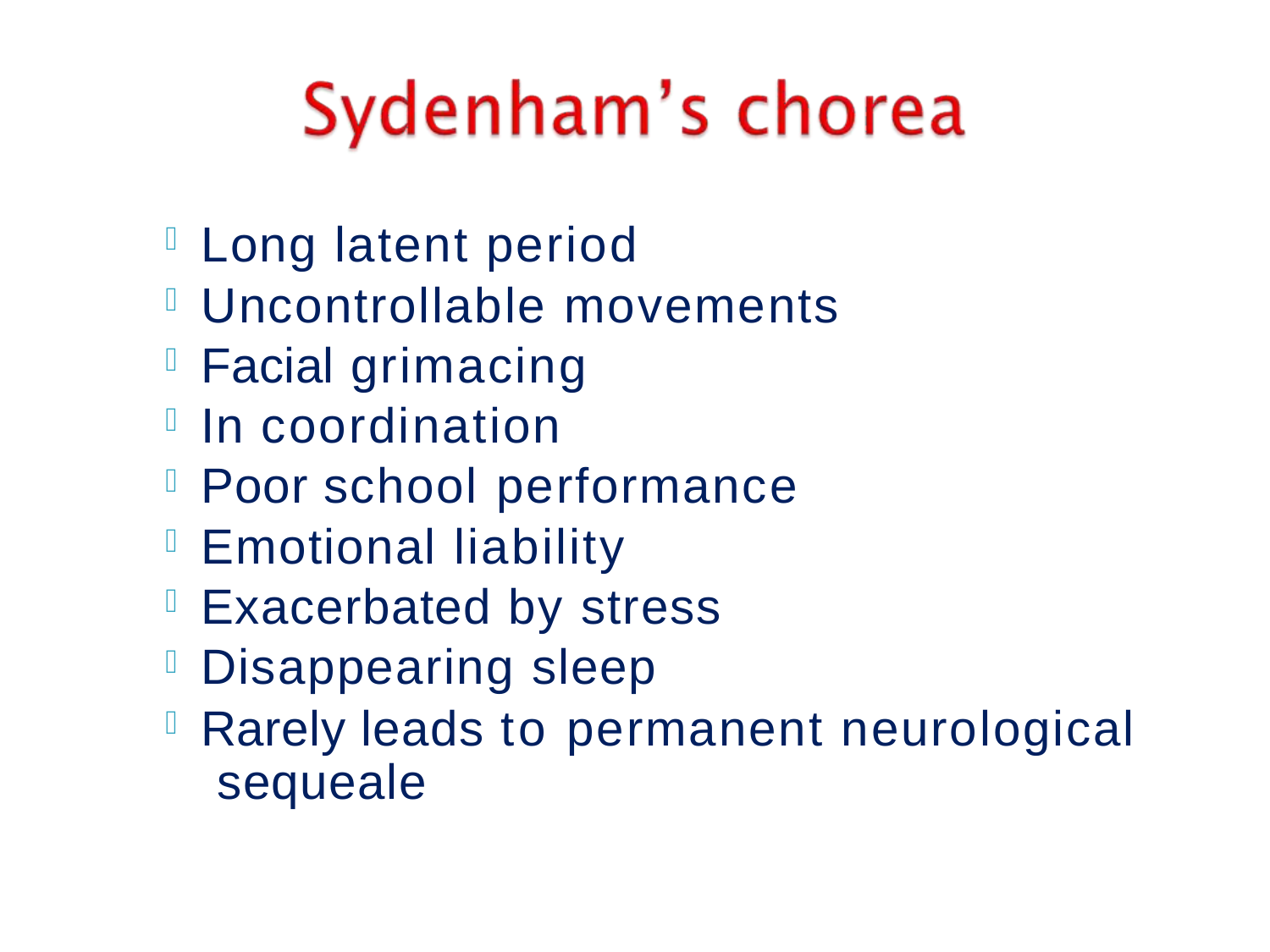

Long latent period
Uncontrollable movements
Facial grimacing
In coordination
Poor school performance
Emotional liability
Exacerbated by stress
Disappearing sleep
Rarely leads to permanent neurological  sequeale